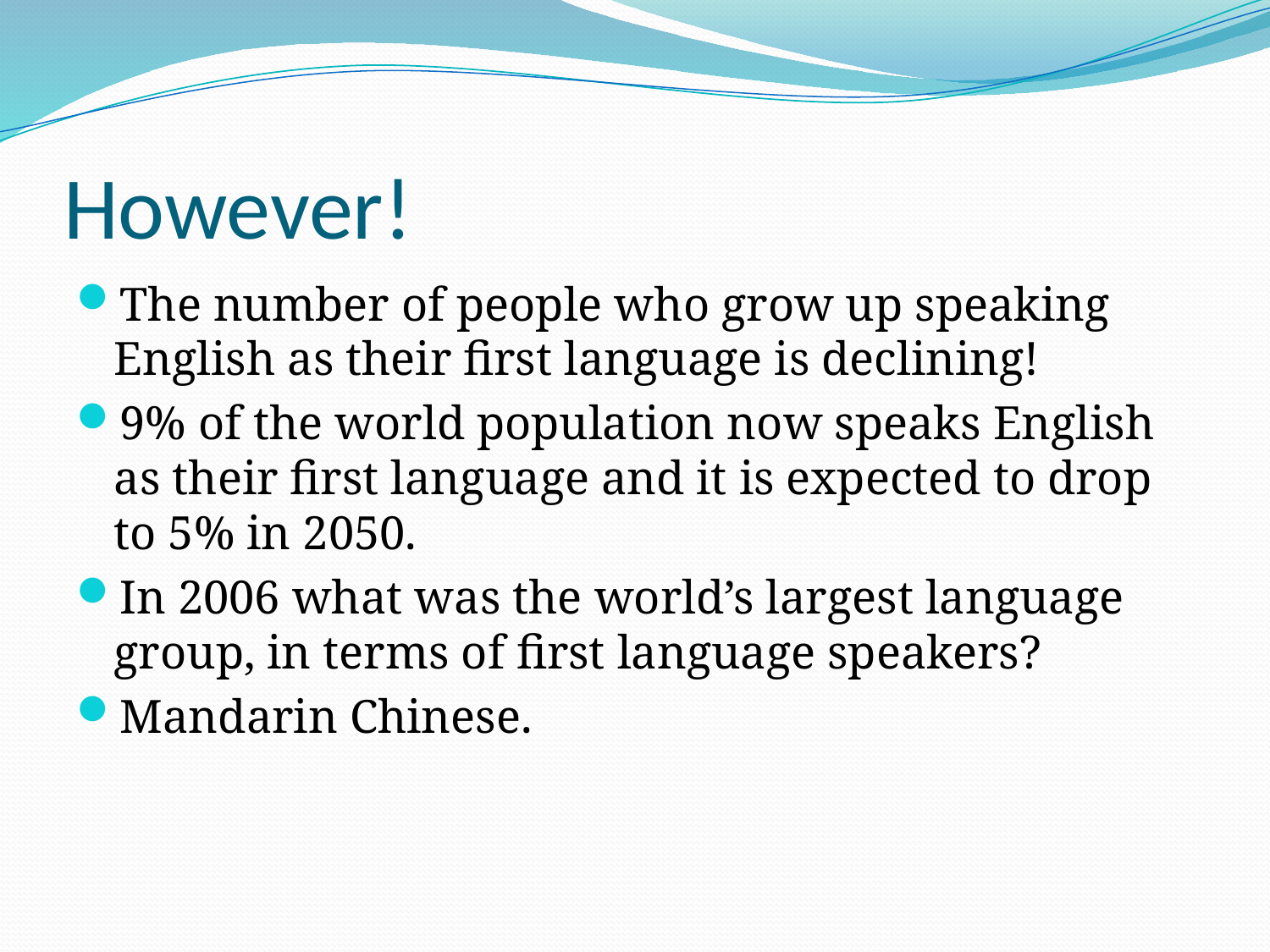

# However!
The number of people who grow up speaking English as their first language is declining!
9% of the world population now speaks English as their first language and it is expected to drop to 5% in 2050.
In 2006 what was the world’s largest language group, in terms of first language speakers?
Mandarin Chinese.